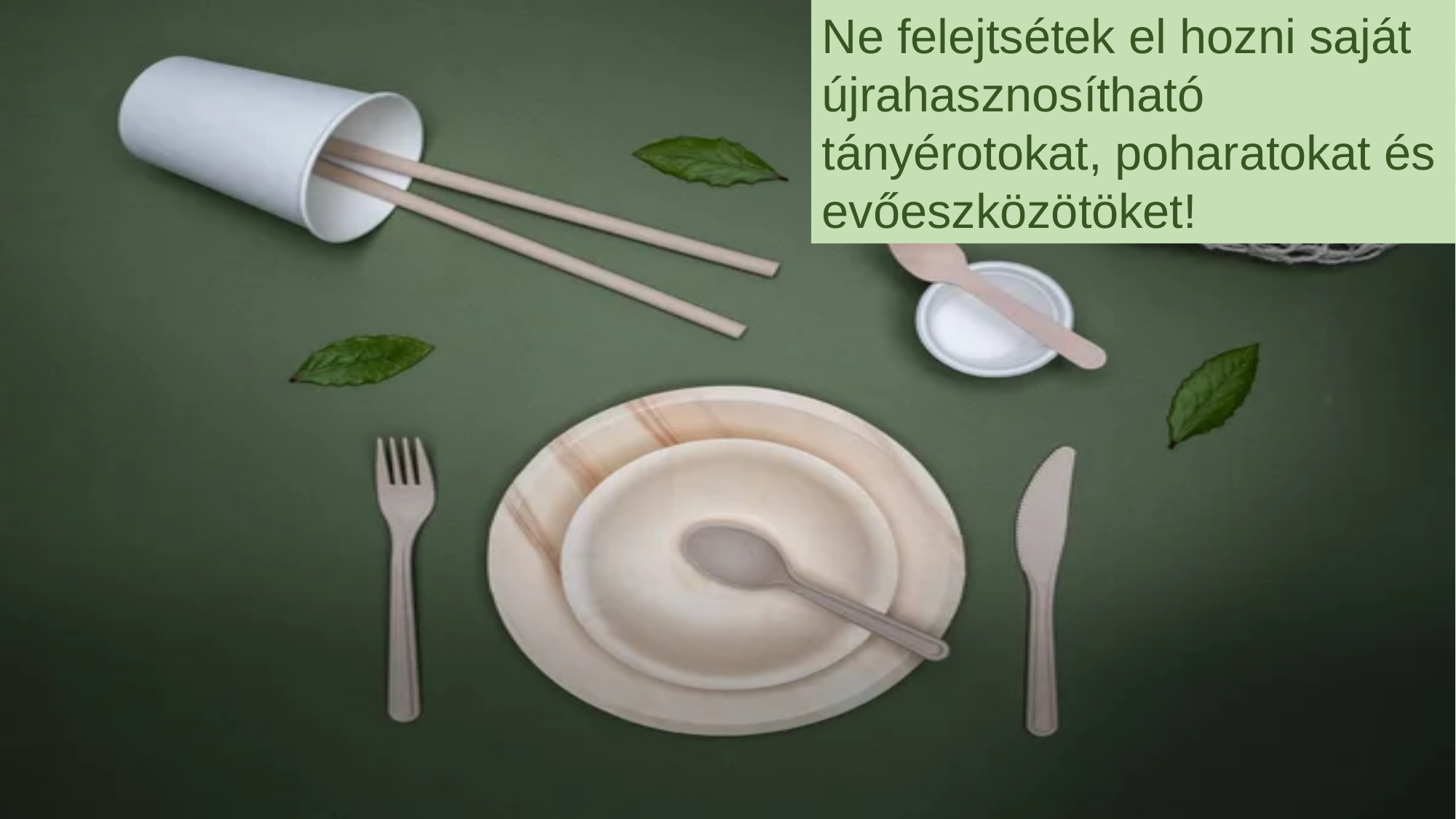

Ne felejtsétek el hozni saját újrahasznosítható tányérotokat, poharatokat és evőeszközötöket!